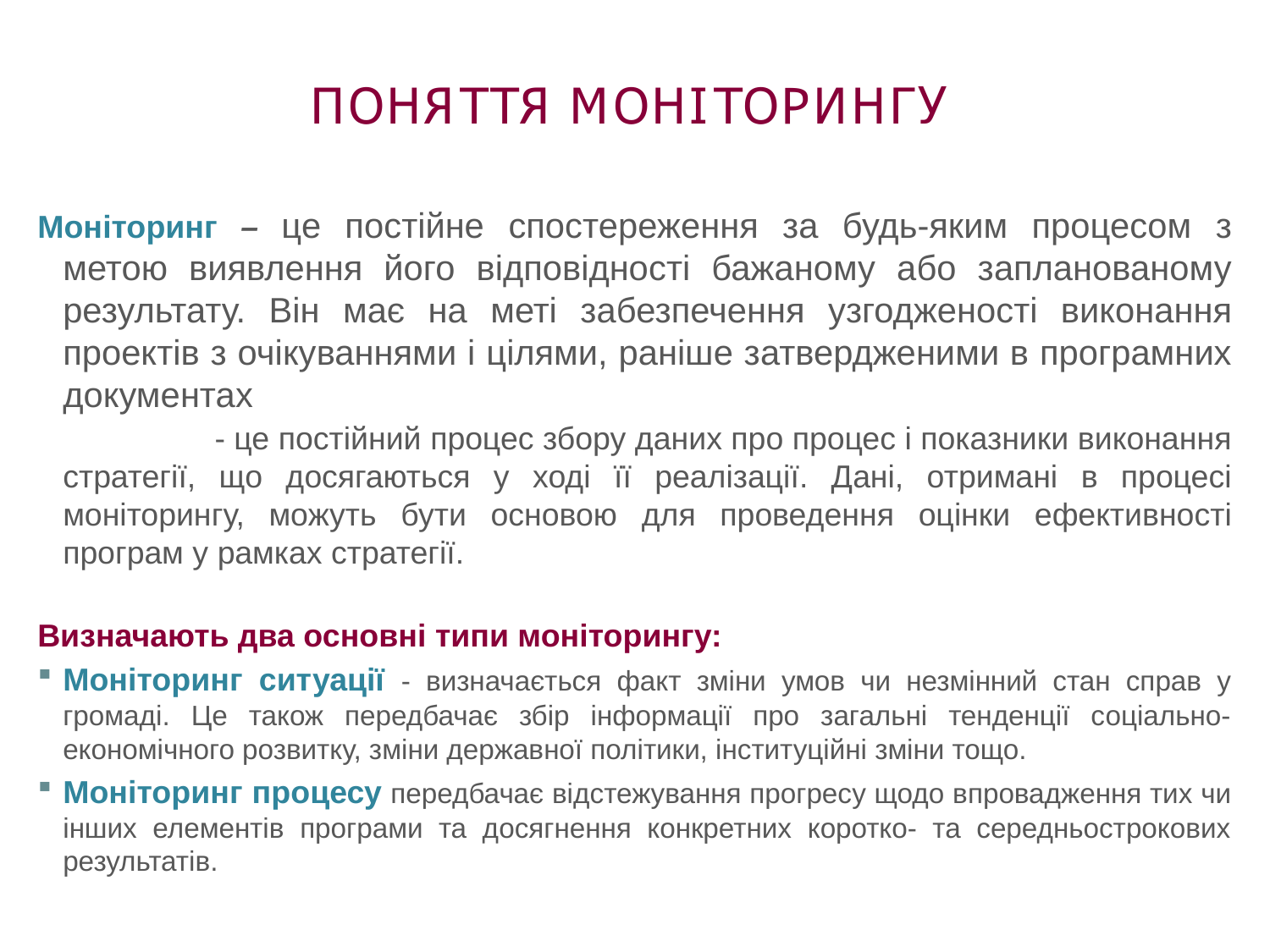

# ПОНЯТТЯ МОНІТОРИНГУ
Моніторинг – це постійне спостереження за будь-яким процесом з метою виявлення його відповідності бажаному або запланованому результату. Він має на меті забезпечення узгодженості виконання проектів з очікуваннями і цілями, раніше затвердженими в програмних документах
                  - це постійний процес збору даних про процес і показники виконання стратегії, що досягаються у ході її реалізації. Дані, отримані в процесі моніторингу, можуть бути основою для проведення оцінки ефективності програм у рамках стратегії.

Визначають два основні типи моніторингу:
Моніторинг ситуації - визначається факт зміни умов чи незмінний стан справ у громаді. Це також передбачає збір інформації про загальні тенденції соціально-економічного розвитку, зміни державної політики, інституційні зміни тощо.
Моніторинг процесу передбачає відстежування прогресу щодо впровадження тих чи інших елементів програми та досягнення конкретних коротко- та середньострокових результатів.